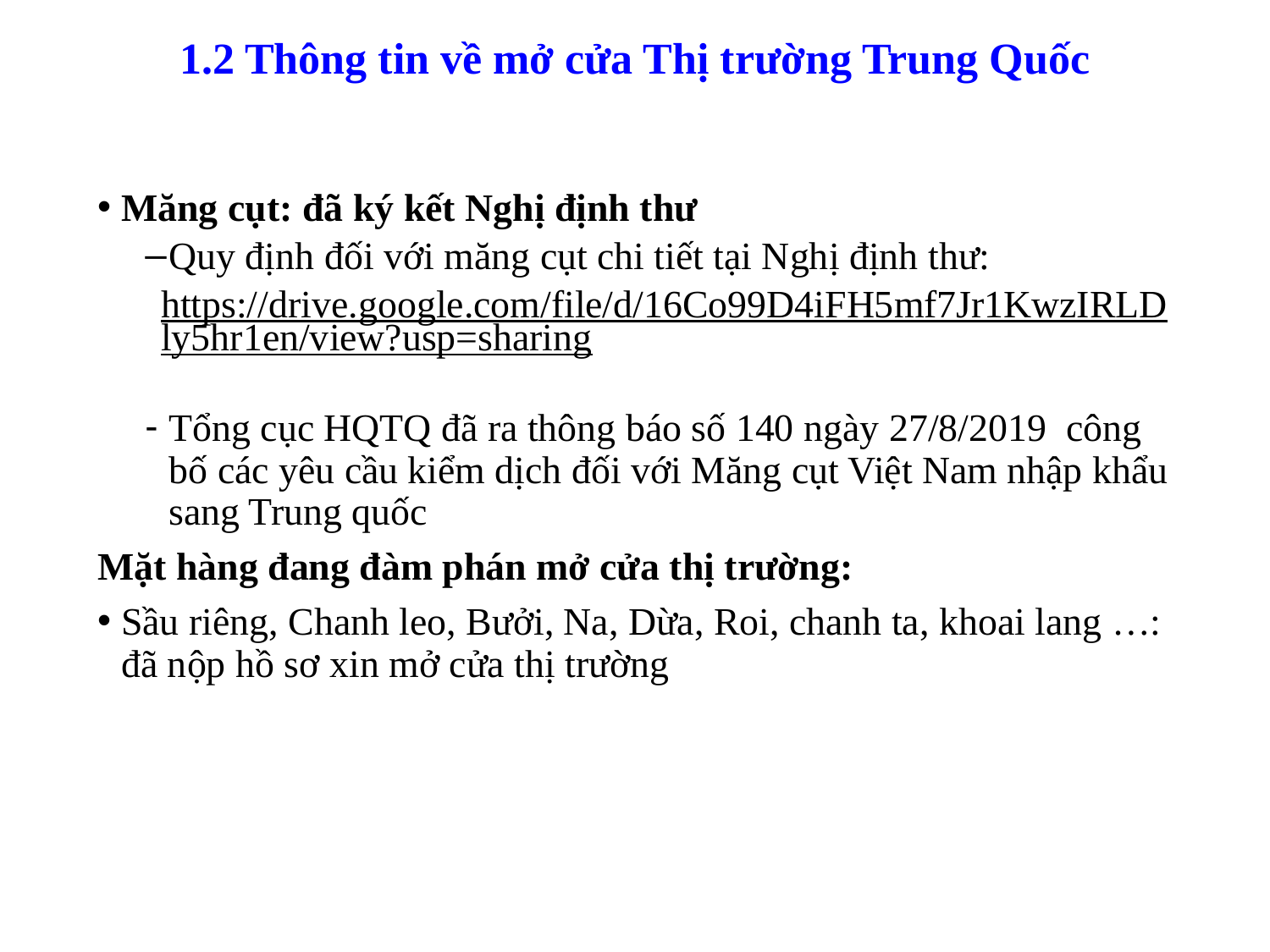

# 1.2 Thông tin về mở cửa Thị trường Trung Quốc

Măng cụt: đã ký kết Nghị định thư
Quy định đối với măng cụt chi tiết tại Nghị định thư:
https://drive.google.com/file/d/16Co99D4iFH5mf7Jr1KwzIRLDly5hr1en/view?usp=sharing
Tổng cục HQTQ đã ra thông báo số 140 ngày 27/8/2019  công bố các yêu cầu kiểm dịch đối với Măng cụt Việt Nam nhập khẩu sang Trung quốc
Mặt hàng đang đàm phán mở cửa thị trường:
Sầu riêng, Chanh leo, Bưởi, Na, Dừa, Roi, chanh ta, khoai lang …: đã nộp hồ sơ xin mở cửa thị trường